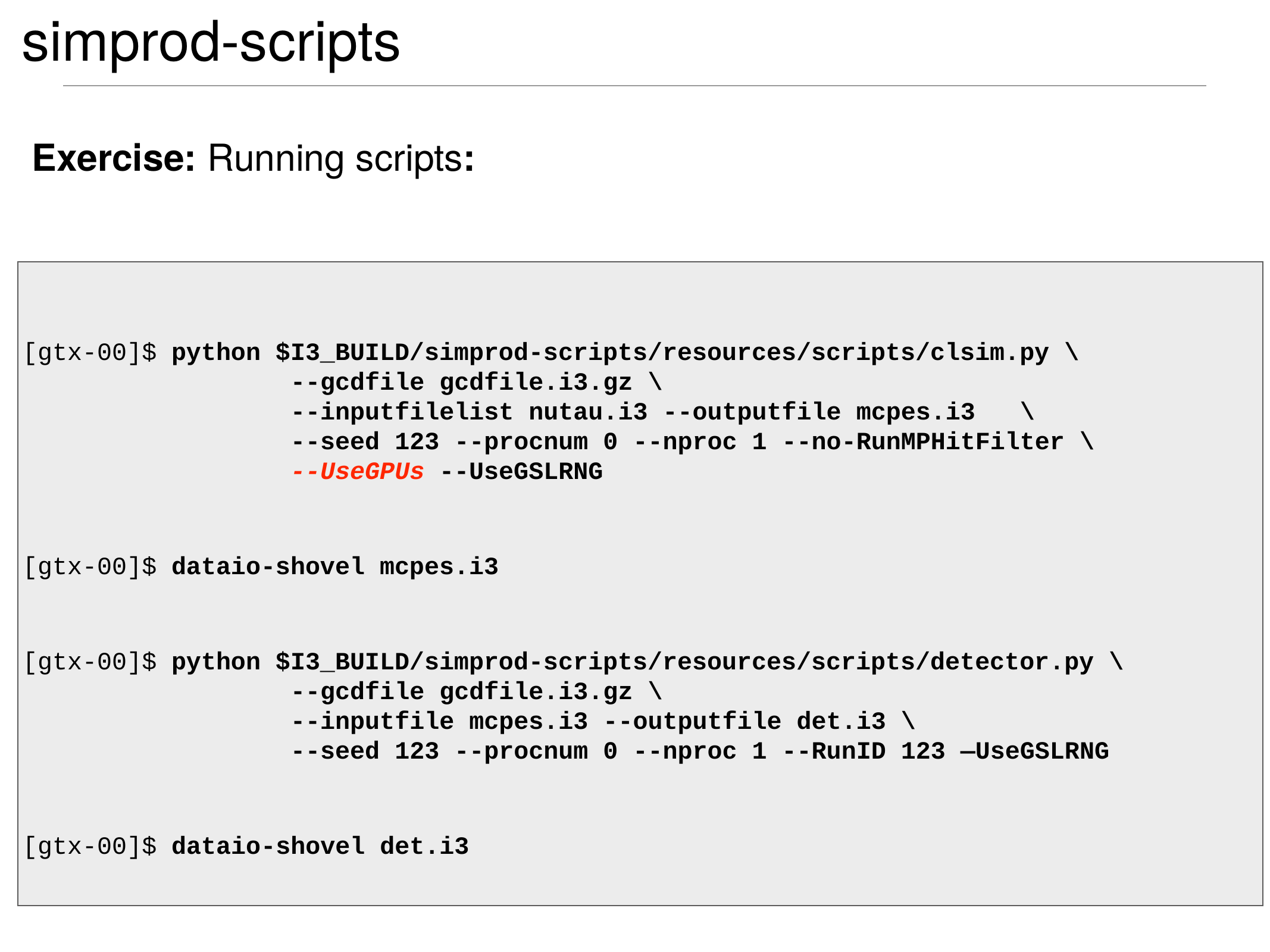

# simprod-scripts
Exercise: Running scripts:

[gtx-00]$ python $I3_BUILD/simprod-scripts/resources/scripts/clsim.py \
                  --gcdfile gcdfile.i3.gz \
                  --inputfilelist nutau.i3 --outputfile mcpes.i3   \
                  --seed 123 --procnum 0 --nproc 1 --no-RunMPHitFilter \
                  --UseGPUs --UseGSLRNG

[gtx-00]$ dataio-shovel mcpes.i3

[gtx-00]$ python $I3_BUILD/simprod-scripts/resources/scripts/detector.py \
                  --gcdfile gcdfile.i3.gz \
                  --inputfile mcpes.i3 --outputfile det.i3 \
                  --seed 123 --procnum 0 --nproc 1 --RunID 123 —UseGSLRNG

[gtx-00]$ dataio-shovel det.i3